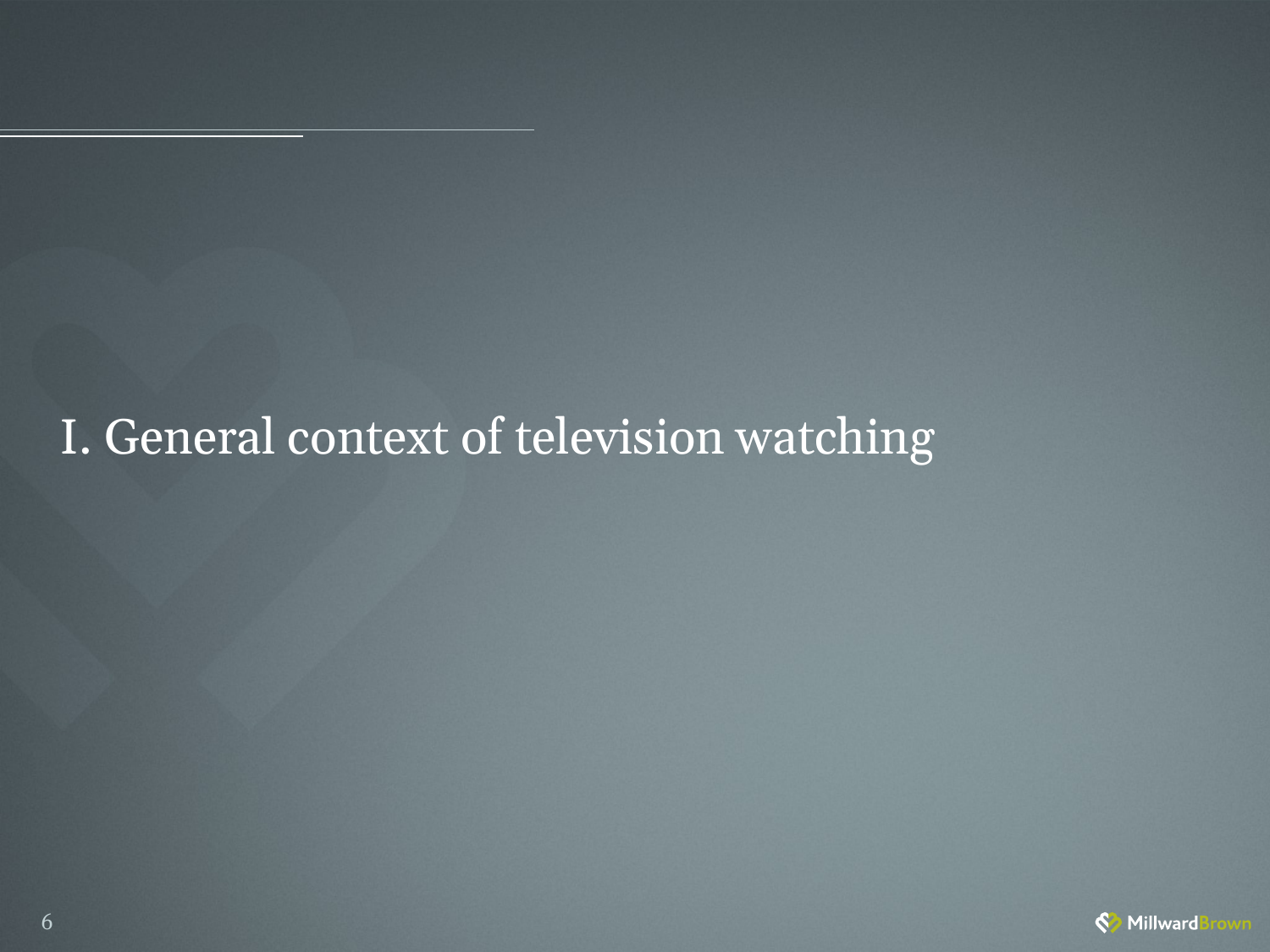

# I. General context of television watching

6